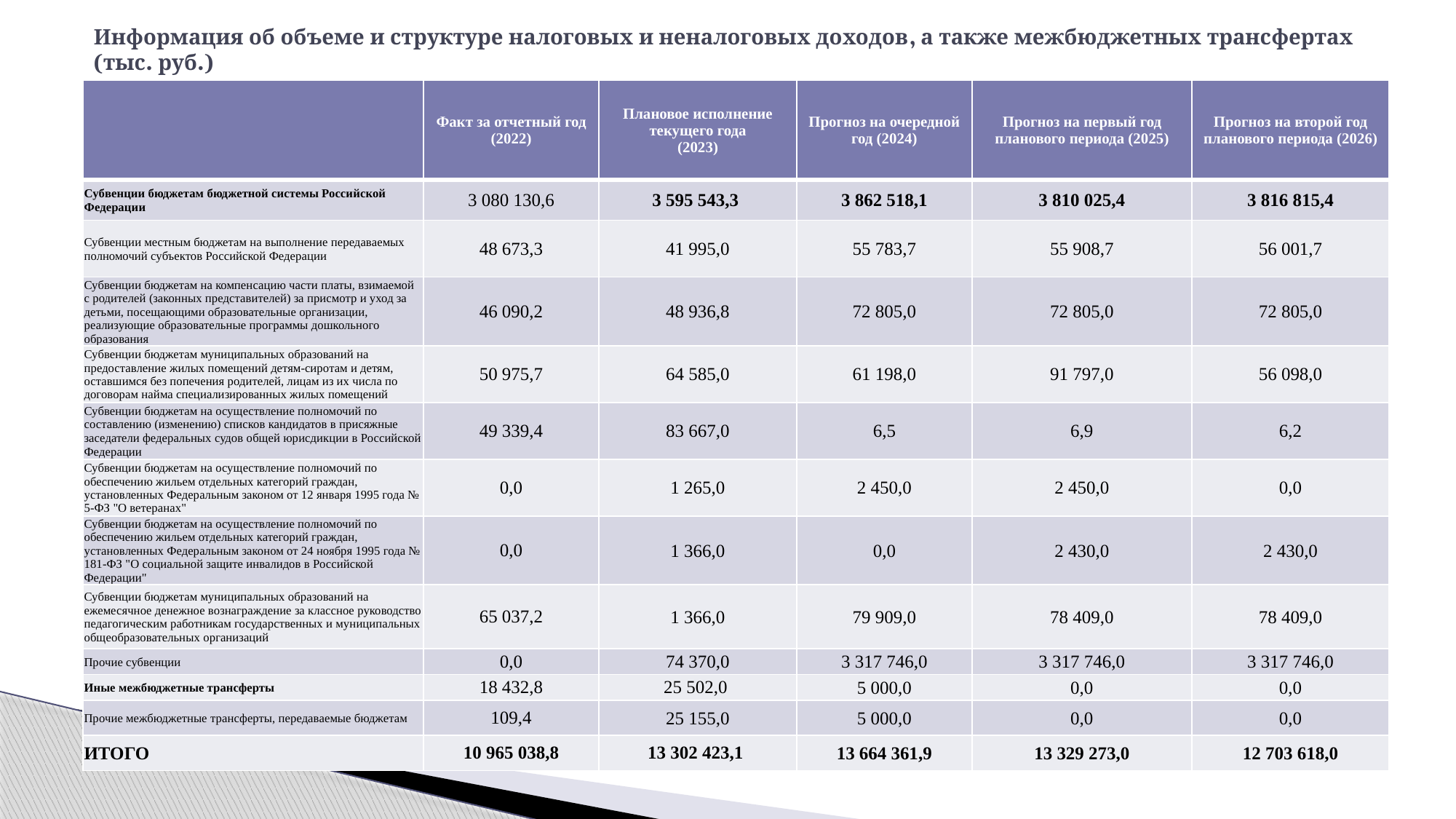

# Информация об объеме и структуре налоговых и неналоговых доходов, а также межбюджетных трансфертах (тыс. руб.)
|  | Факт за отчетный год (2022) | Плановое исполнение текущего года (2023) | Прогноз на очередной год (2024) | Прогноз на первый год планового периода (2025) | Прогноз на второй год планового периода (2026) |
| --- | --- | --- | --- | --- | --- |
| Субвенции бюджетам бюджетной системы Российской Федерации | 3 080 130,6 | 3 595 543,3 | 3 862 518,1 | 3 810 025,4 | 3 816 815,4 |
| Субвенции местным бюджетам на выполнение передаваемых полномочий субъектов Российской Федерации | 48 673,3 | 41 995,0 | 55 783,7 | 55 908,7 | 56 001,7 |
| Субвенции бюджетам на компенсацию части платы, взимаемой с родителей (законных представителей) за присмотр и уход за детьми, посещающими образовательные организации, реализующие образовательные программы дошкольного образования | 46 090,2 | 48 936,8 | 72 805,0 | 72 805,0 | 72 805,0 |
| Субвенции бюджетам муниципальных образований на предоставление жилых помещений детям-сиротам и детям, оставшимся без попечения родителей, лицам из их числа по договорам найма специализированных жилых помещений | 50 975,7 | 64 585,0 | 61 198,0 | 91 797,0 | 56 098,0 |
| Субвенции бюджетам на осуществление полномочий по составлению (изменению) списков кандидатов в присяжные заседатели федеральных судов общей юрисдикции в Российской Федерации | 49 339,4 | 83 667,0 | 6,5 | 6,9 | 6,2 |
| Субвенции бюджетам на осуществление полномочий по обеспечению жильем отдельных категорий граждан, установленных Федеральным законом от 12 января 1995 года № 5-ФЗ "О ветеранах" | 0,0 | 1 265,0 | 2 450,0 | 2 450,0 | 0,0 |
| Субвенции бюджетам на осуществление полномочий по обеспечению жильем отдельных категорий граждан, установленных Федеральным законом от 24 ноября 1995 года № 181-ФЗ "О социальной защите инвалидов в Российской Федерации" | 0,0 | 1 366,0 | 0,0 | 2 430,0 | 2 430,0 |
| Субвенции бюджетам муниципальных образований на ежемесячное денежное вознаграждение за классное руководство педагогическим работникам государственных и муниципальных общеобразовательных организаций | 65 037,2 | 1 366,0 | 79 909,0 | 78 409,0 | 78 409,0 |
| Прочие субвенции | 0,0 | 74 370,0 | 3 317 746,0 | 3 317 746,0 | 3 317 746,0 |
| Иные межбюджетные трансферты | 18 432,8 | 25 502,0 | 5 000,0 | 0,0 | 0,0 |
| Прочие межбюджетные трансферты, передаваемые бюджетам | 109,4 | 25 155,0 | 5 000,0 | 0,0 | 0,0 |
| ИТОГО | 10 965 038,8 | 13 302 423,1 | 13 664 361,9 | 13 329 273,0 | 12 703 618,0 |